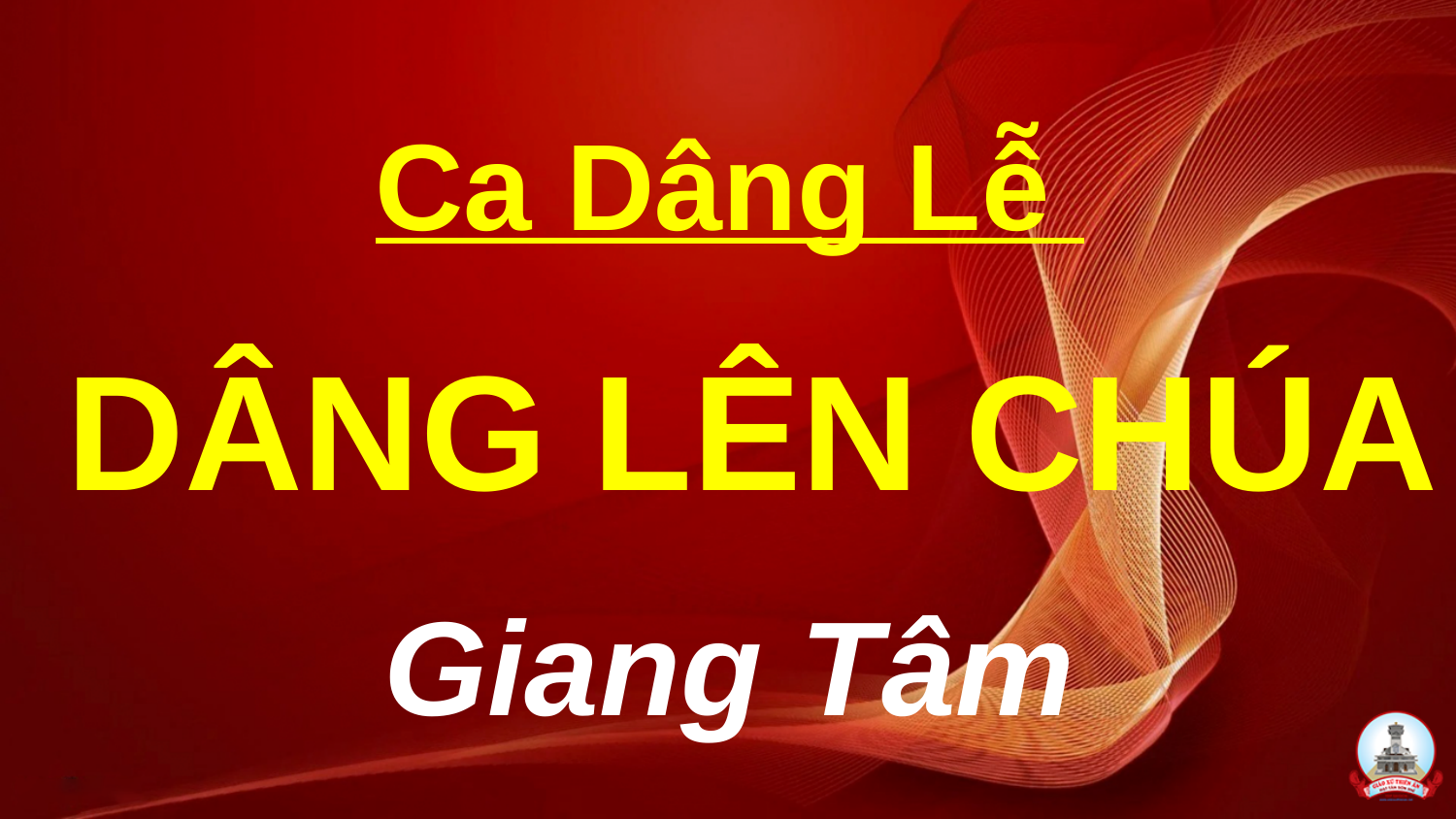

Ca Dâng Lễ
 DÂNG LÊN CHÚA
Giang Tâm
#